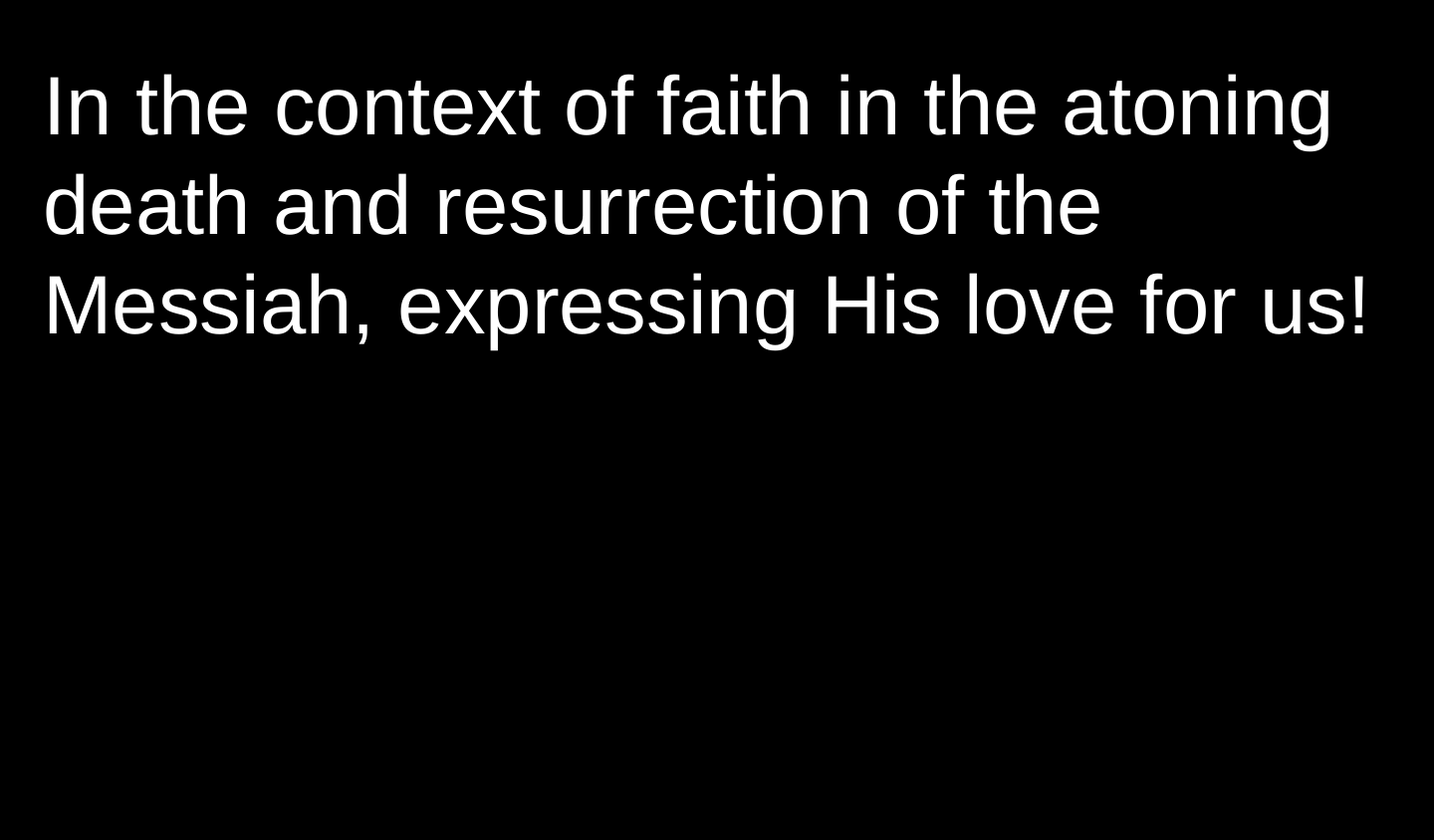

In the context of faith in the atoning death and resurrection of the Messiah, expressing His love for us!